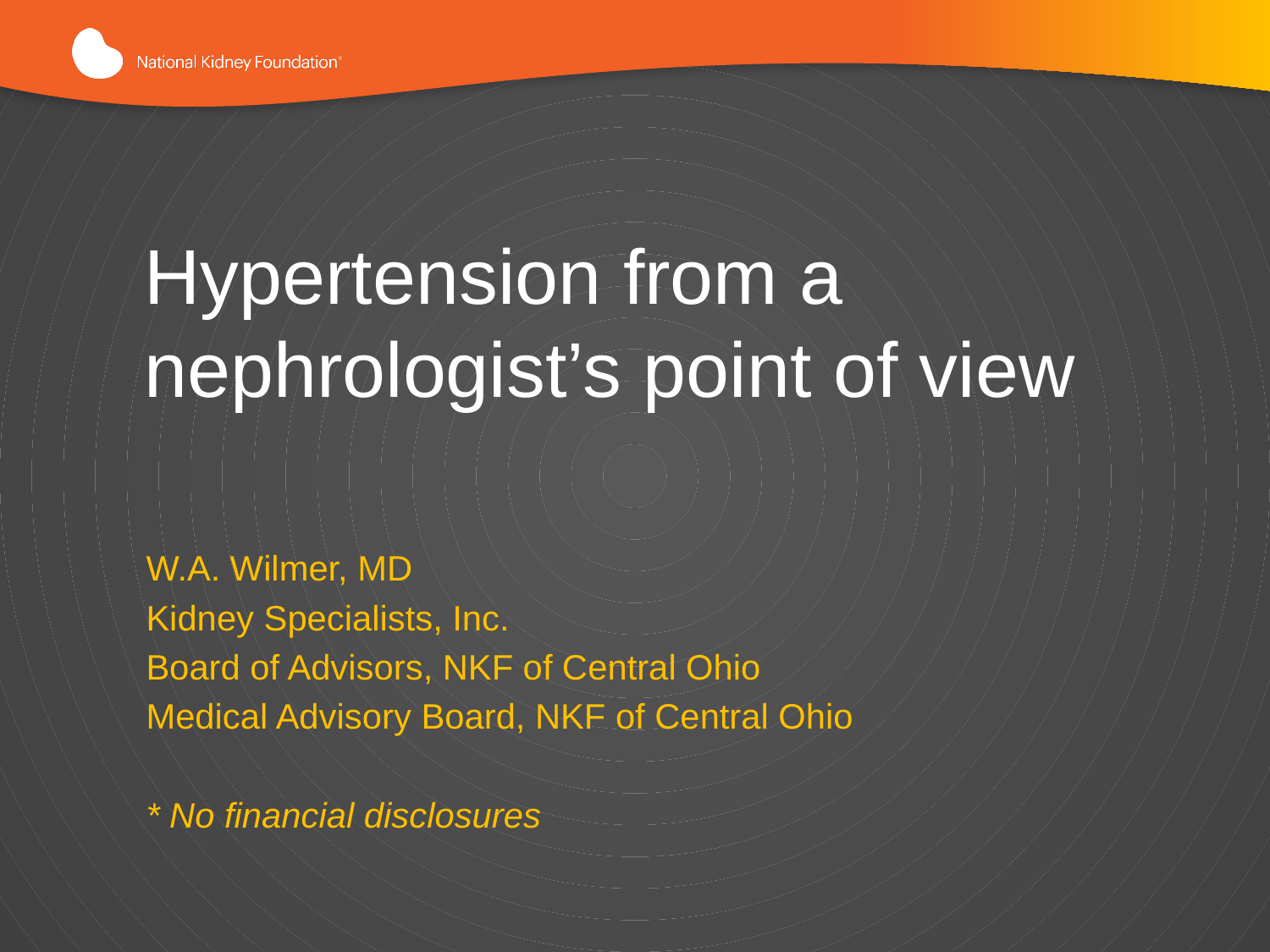

# Hypertension from a nephrologist’s point of view
W.A. Wilmer, MD
Kidney Specialists, Inc.
Board of Advisors, NKF of Central Ohio
Medical Advisory Board, NKF of Central Ohio

* No financial disclosures